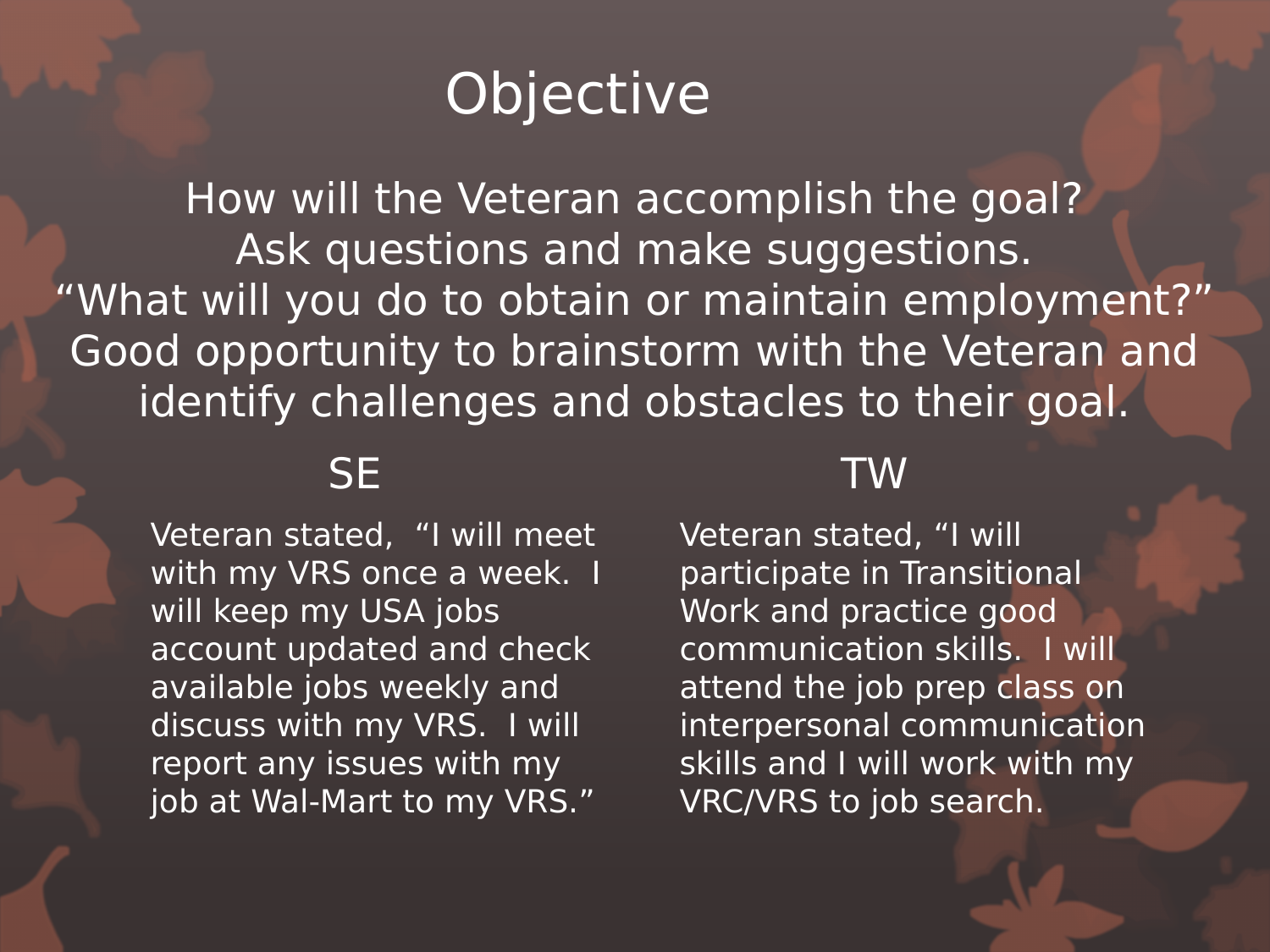

# Objective How will the Veteran accomplish the goal? Ask questions and make suggestions. “What will you do to obtain or maintain employment?” Good opportunity to brainstorm with the Veteran and identify challenges and obstacles to their goal.
SE
TW
Veteran stated,  “I will meet with my VRS once a week.  I will keep my USA jobs account updated and check available jobs weekly and discuss with my VRS.  I will report any issues with my job at Wal-Mart to my VRS.”

Veteran stated, “I will participate in Transitional Work and practice good communication skills.  I will attend the job prep class on interpersonal communication skills and I will work with my VRC/VRS to job search.